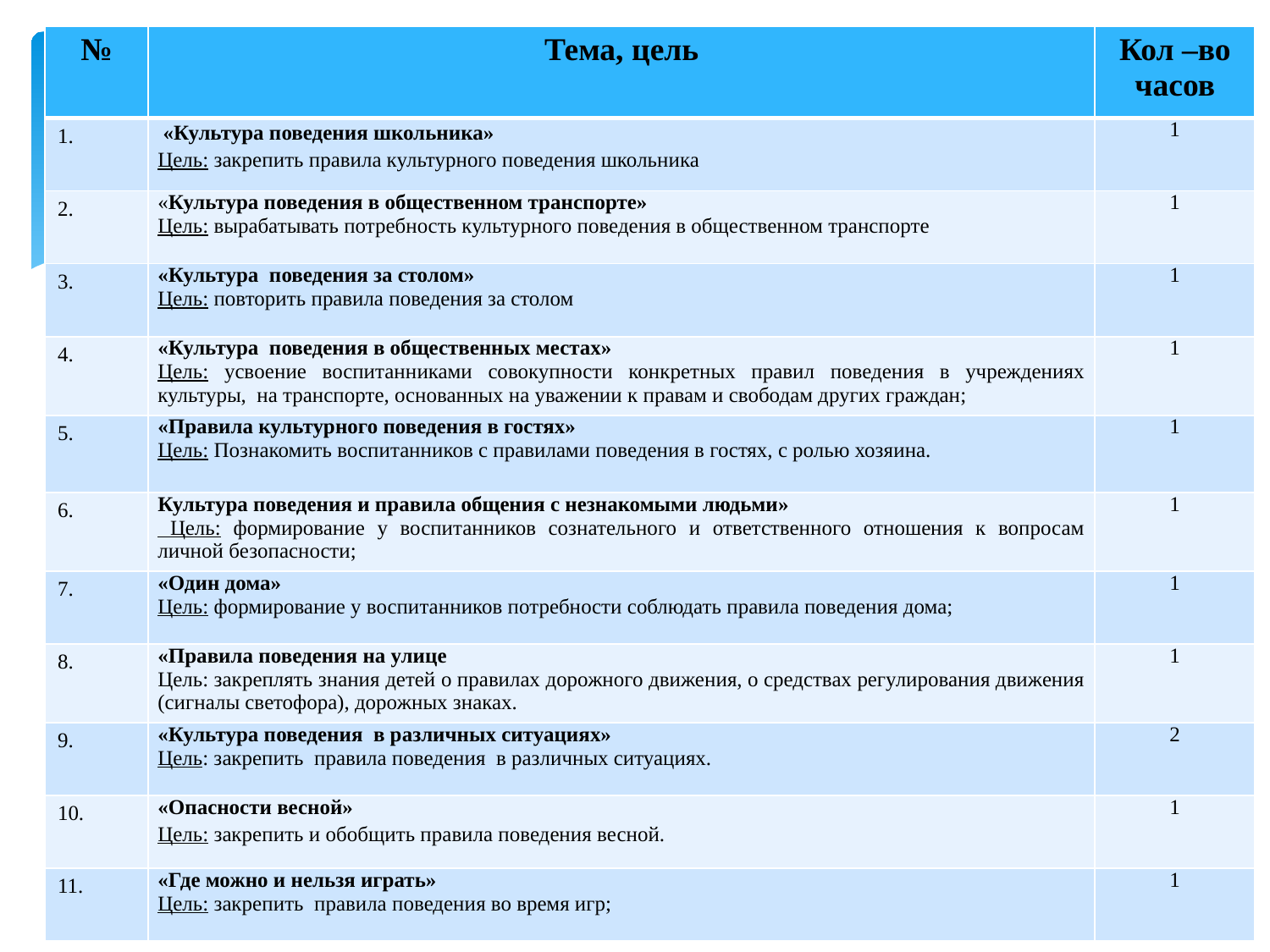

| № | Тема, цель | Кол –во часов |
| --- | --- | --- |
| 1. | «Культура поведения школьника» Цель: закрепить правила культурного поведения школьника | 1 |
| 2. | «Культура поведения в общественном транспорте» Цель: вырабатывать потребность культурного поведения в общественном транспорте | 1 |
| 3. | «Культура поведения за столом» Цель: повторить правила поведения за столом | 1 |
| 4. | «Культура поведения в общественных местах» Цель: усвоение воспитанниками совокупности конкретных правил поведения в учреждениях культуры, на транспорте, основанных на уважении к правам и свободам других граждан; | 1 |
| 5. | «Правила культурного поведения в гостях» Цель: Познакомить воспитанников с правилами поведения в гостях, с ролью хозяина. | 1 |
| 6. | Культура поведения и правила общения с незнакомыми людьми» Цель: формирование у воспитанников сознательного и ответственного отношения к вопросам личной безопасности; | 1 |
| 7. | «Один дома» Цель: формирование у воспитанников потребности соблюдать правила поведения дома; | 1 |
| 8. | «Правила поведения на улице Цель: закреплять знания детей о правилах дорожного движения, о средствах регулирования движения (сигналы светофора), дорожных знаках. | 1 |
| 9. | «Культура поведения в различных ситуациях» Цель: закрепить правила поведения в различных ситуациях. | 2 |
| 10. | «Опасности весной» Цель: закрепить и обобщить правила поведения весной. | 1 |
| 11. | «Где можно и нельзя играть» Цель: закрепить правила поведения во время игр; | 1 |